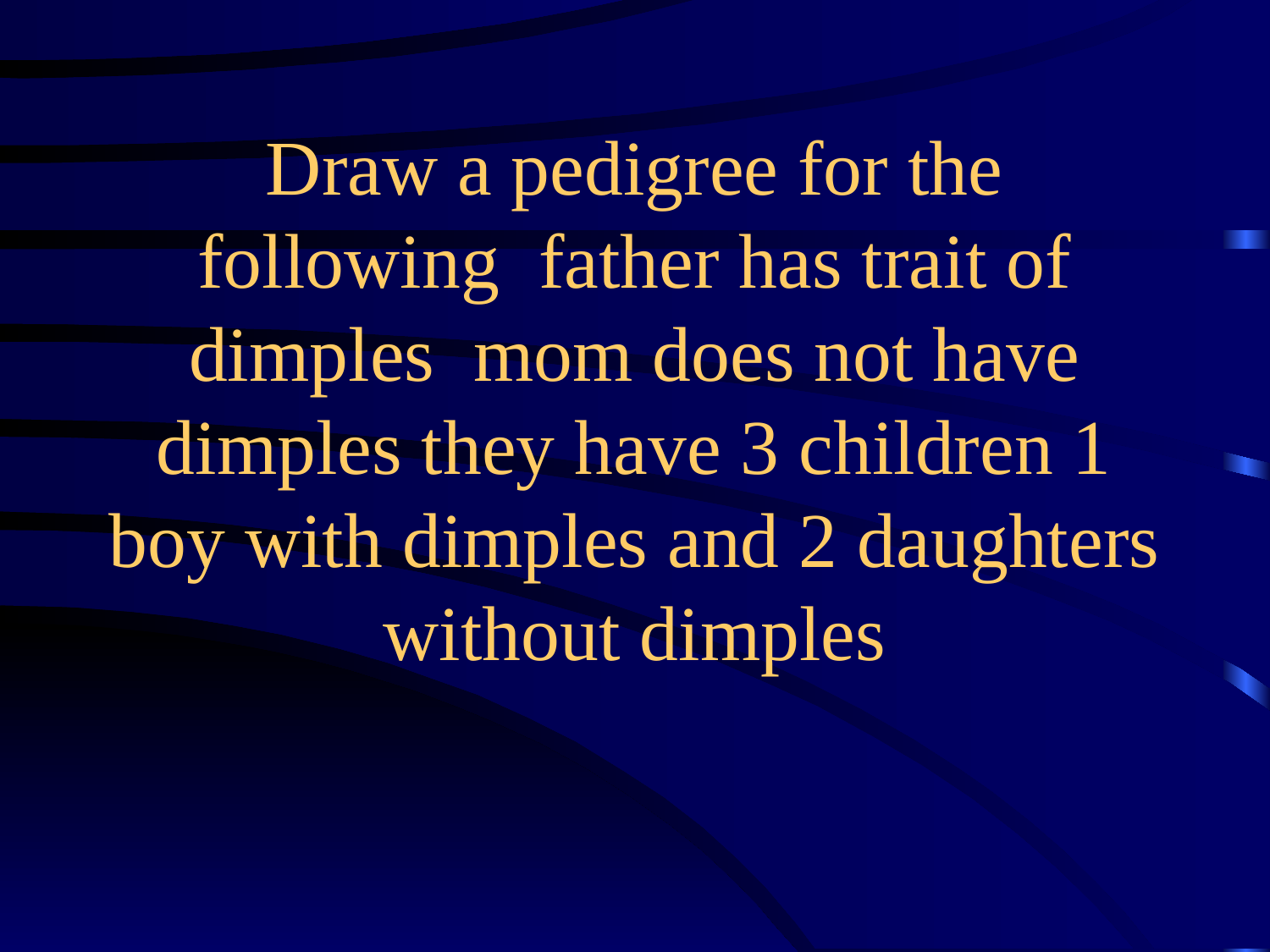

# Draw a pedigree for the following  father has trait of dimples  mom does not have dimples they have 3 children 1 boy with dimples and 2 daughters without dimples